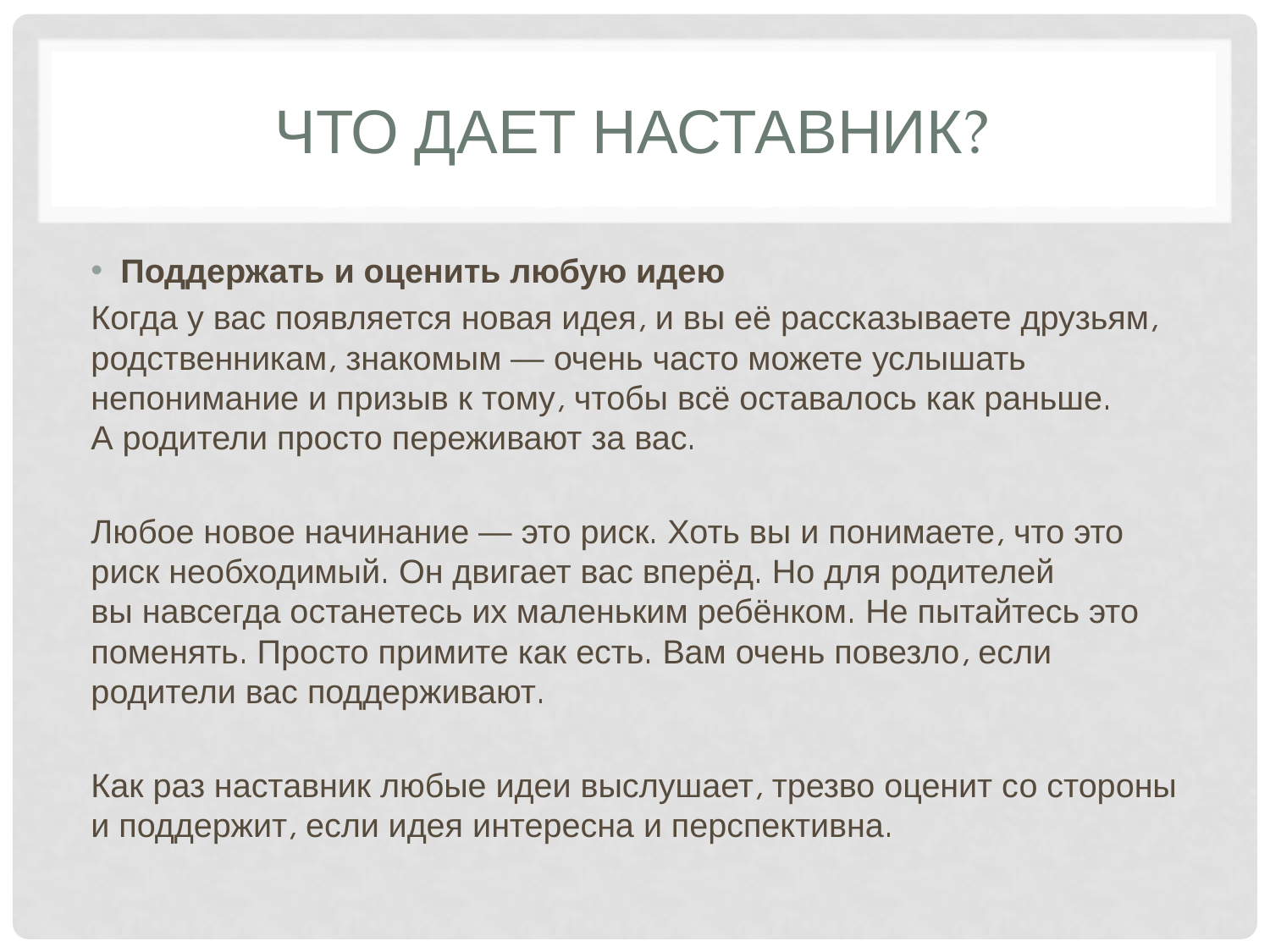

# Что дает наставник?
Поддержать и оценить любую идею
Когда у вас появляется новая идея, и вы её рассказываете друзьям, родственникам, знакомым — очень часто можете услышать непонимание и призыв к тому, чтобы всё оставалось как раньше. А родители просто переживают за вас.

Любое новое начинание — это риск. Хоть вы и понимаете, что это риск необходимый. Он двигает вас вперёд. Но для родителей вы навсегда останетесь их маленьким ребёнком. Не пытайтесь это поменять. Просто примите как есть. Вам очень повезло, если родители вас поддерживают.

Как раз наставник любые идеи выслушает, трезво оценит со стороны и поддержит, если идея интересна и перспективна.